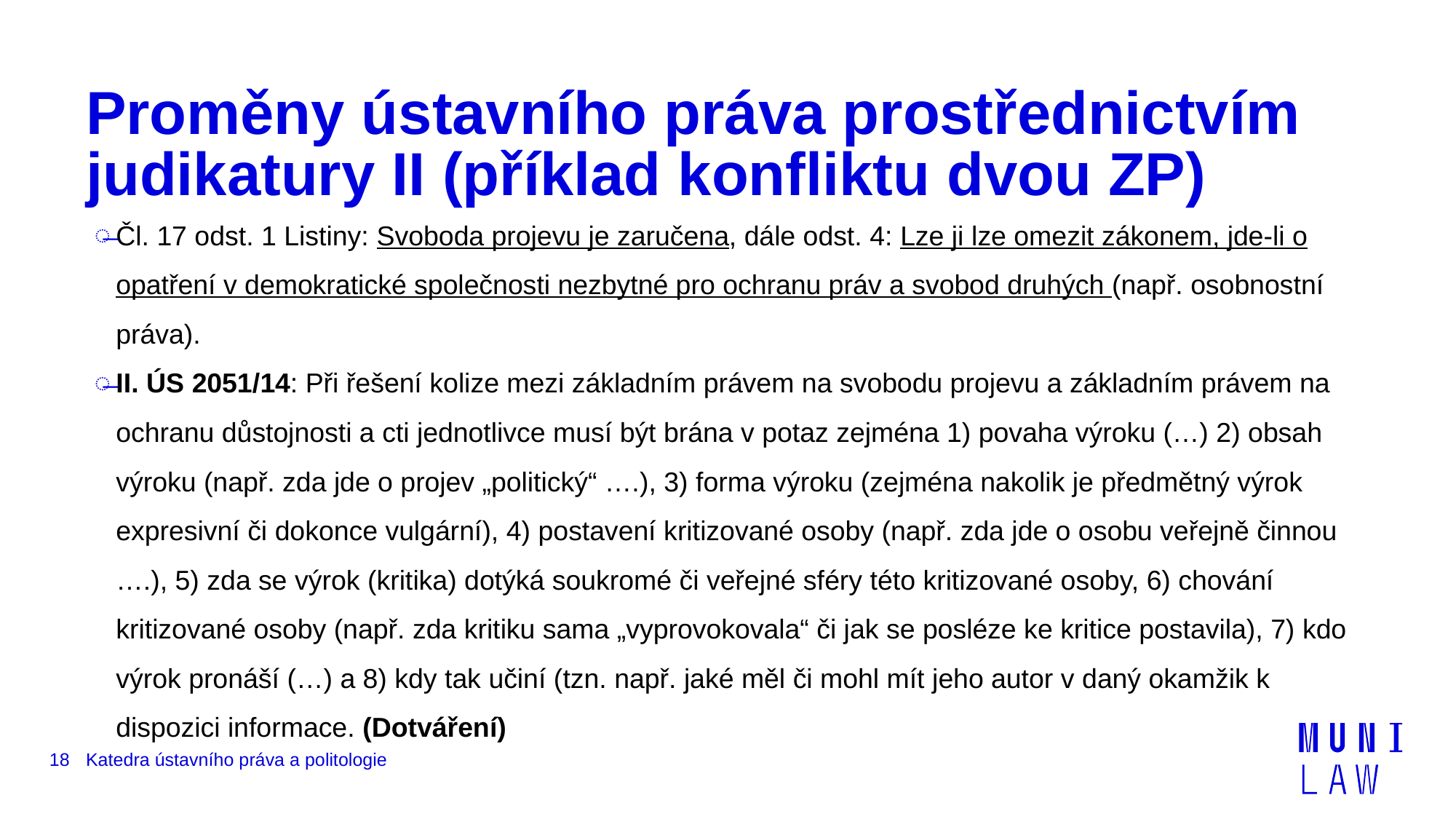

# Proměny ústavního práva prostřednictvím judikatury II (příklad konfliktu dvou ZP)
Čl. 17 odst. 1 Listiny: Svoboda projevu je zaručena, dále odst. 4: Lze ji lze omezit zákonem, jde-li o opatření v demokratické společnosti nezbytné pro ochranu práv a svobod druhých (např. osobnostní práva).
II. ÚS 2051/14: Při řešení kolize mezi základním právem na svobodu projevu a základním právem na ochranu důstojnosti a cti jednotlivce musí být brána v potaz zejména 1) povaha výroku (…) 2) obsah výroku (např. zda jde o projev „politický“ ….), 3) forma výroku (zejména nakolik je předmětný výrok expresivní či dokonce vulgární), 4) postavení kritizované osoby (např. zda jde o osobu veřejně činnou ….), 5) zda se výrok (kritika) dotýká soukromé či veřejné sféry této kritizované osoby, 6) chování kritizované osoby (např. zda kritiku sama „vyprovokovala“ či jak se posléze ke kritice postavila), 7) kdo výrok pronáší (…) a 8) kdy tak učiní (tzn. např. jaké měl či mohl mít jeho autor v daný okamžik k dispozici informace. (Dotváření)
18
Katedra ústavního práva a politologie